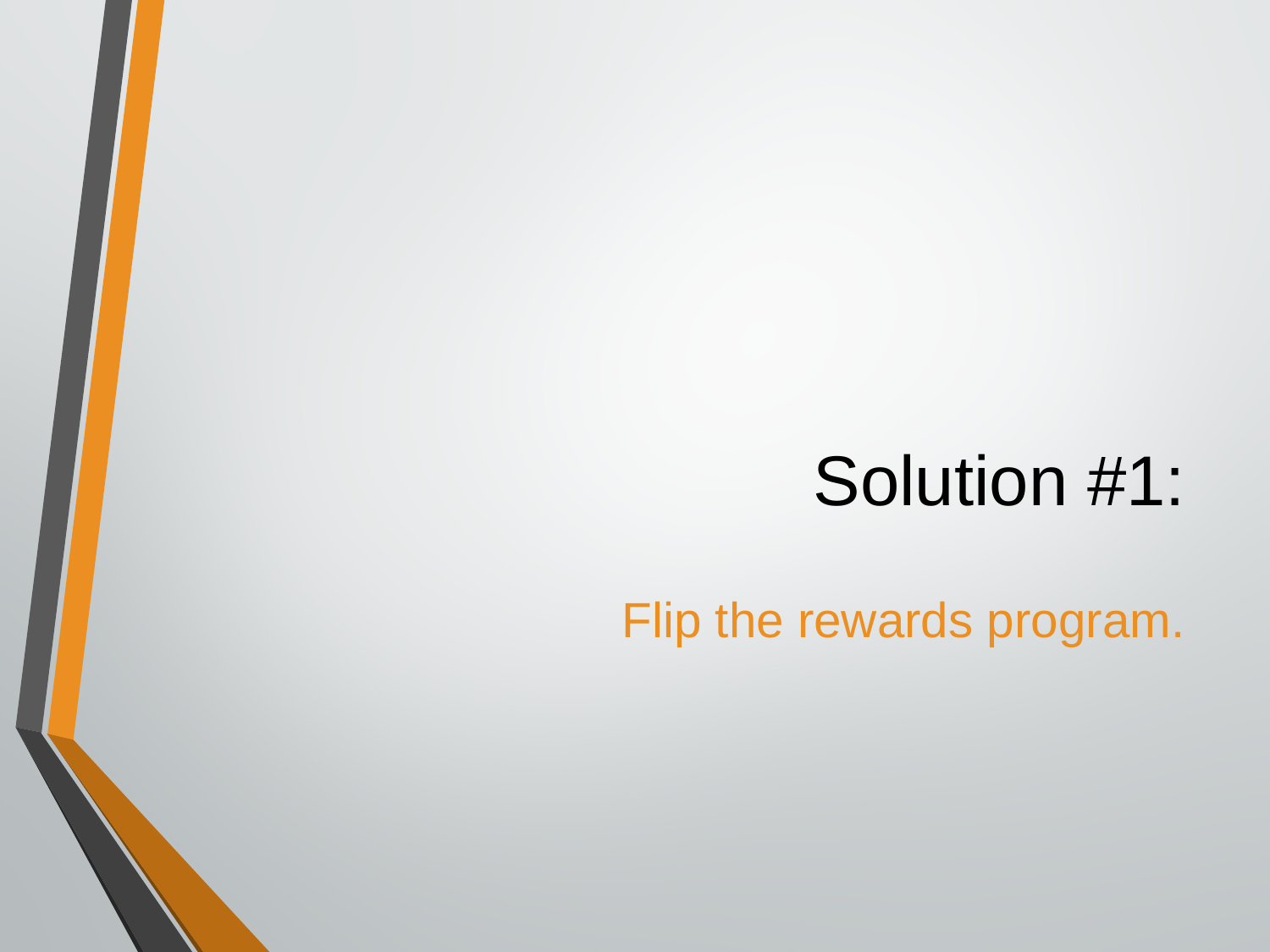

# Solution #1:
Flip the rewards program.